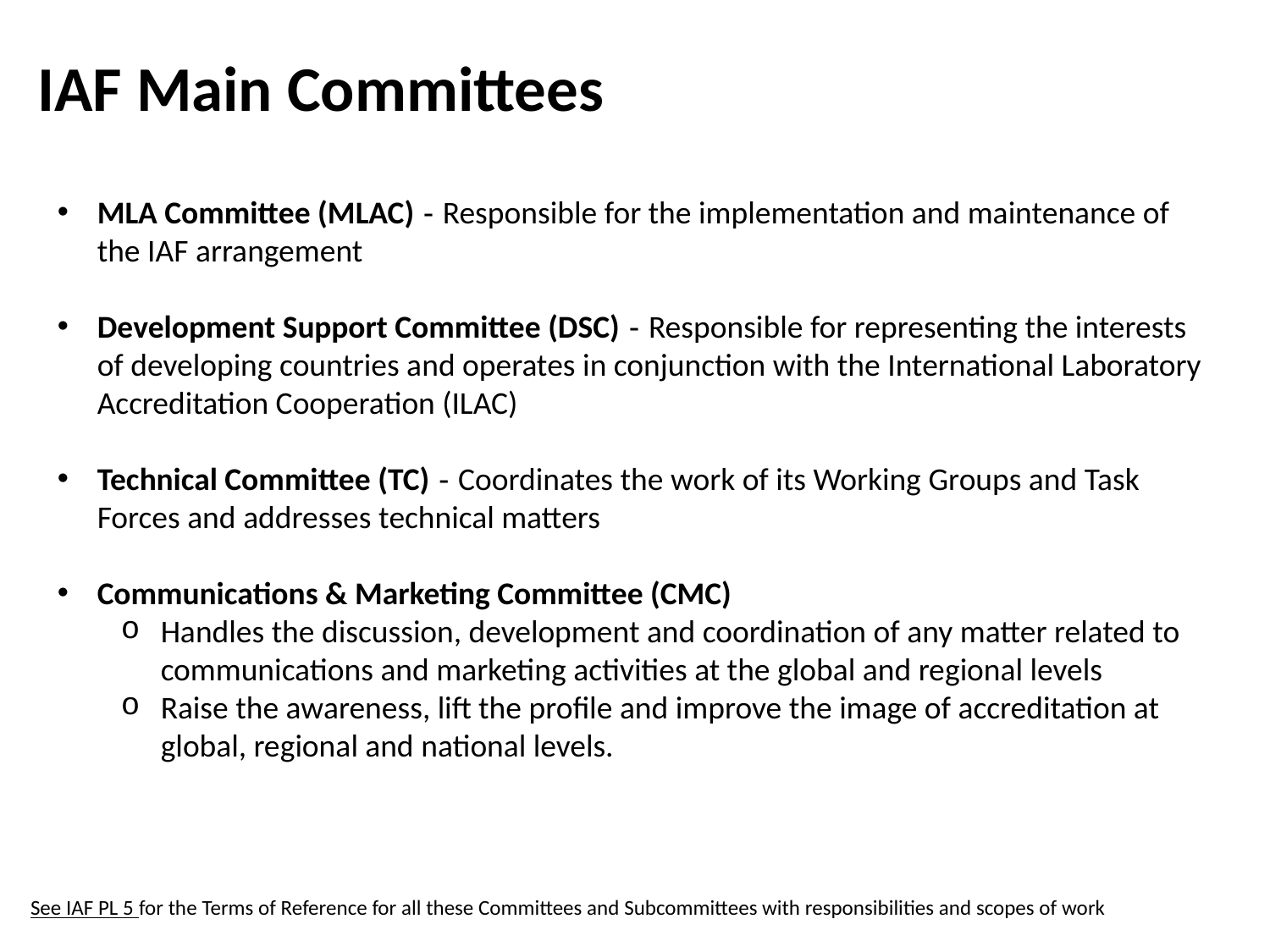

IAF Main Committees
MLA Committee (MLAC) - Responsible for the implementation and maintenance of the IAF arrangement

Development Support Committee (DSC) - Responsible for representing the interests of developing countries and operates in conjunction with the International Laboratory Accreditation Cooperation (ILAC)

Technical Committee (TC) - Coordinates the work of its Working Groups and Task Forces and addresses technical matters

Communications & Marketing Committee (CMC)
Handles the discussion, development and coordination of any matter related to communications and marketing activities at the global and regional levels
Raise the awareness, lift the profile and improve the image of accreditation at global, regional and national levels.

See IAF PL 5 for the Terms of Reference for all these Committees and Subcommittees with responsibilities and scopes of work